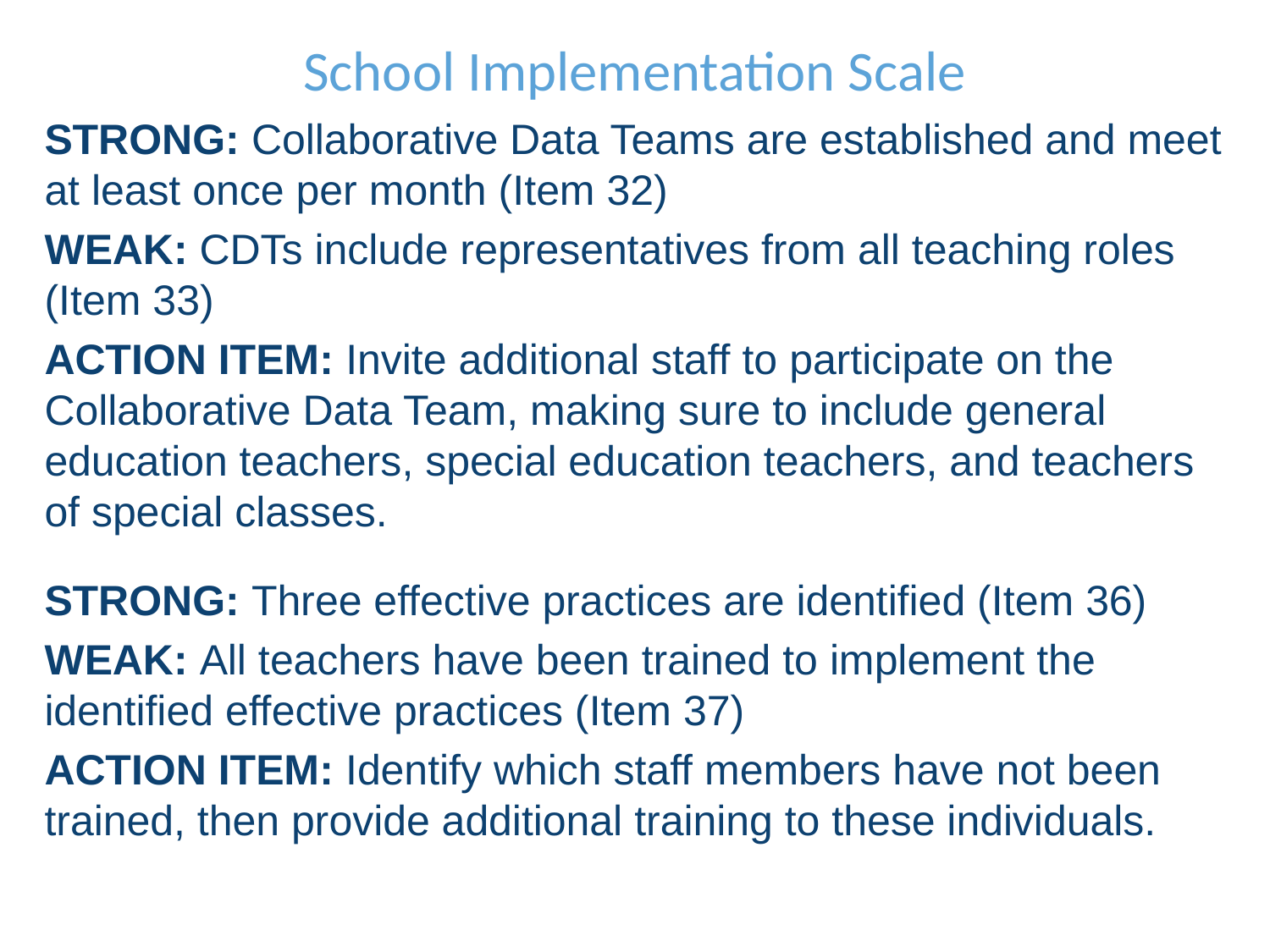

School Implementation Scale
STRONG: Collaborative Data Teams are established and meet at least once per month (Item 32)
WEAK: CDTs include representatives from all teaching roles (Item 33)
ACTION ITEM: Invite additional staff to participate on the Collaborative Data Team, making sure to include general education teachers, special education teachers, and teachers of special classes.

STRONG: Three effective practices are identified (Item 36)
WEAK: All teachers have been trained to implement the identified effective practices (Item 37)
ACTION ITEM: Identify which staff members have not been trained, then provide additional training to these individuals.